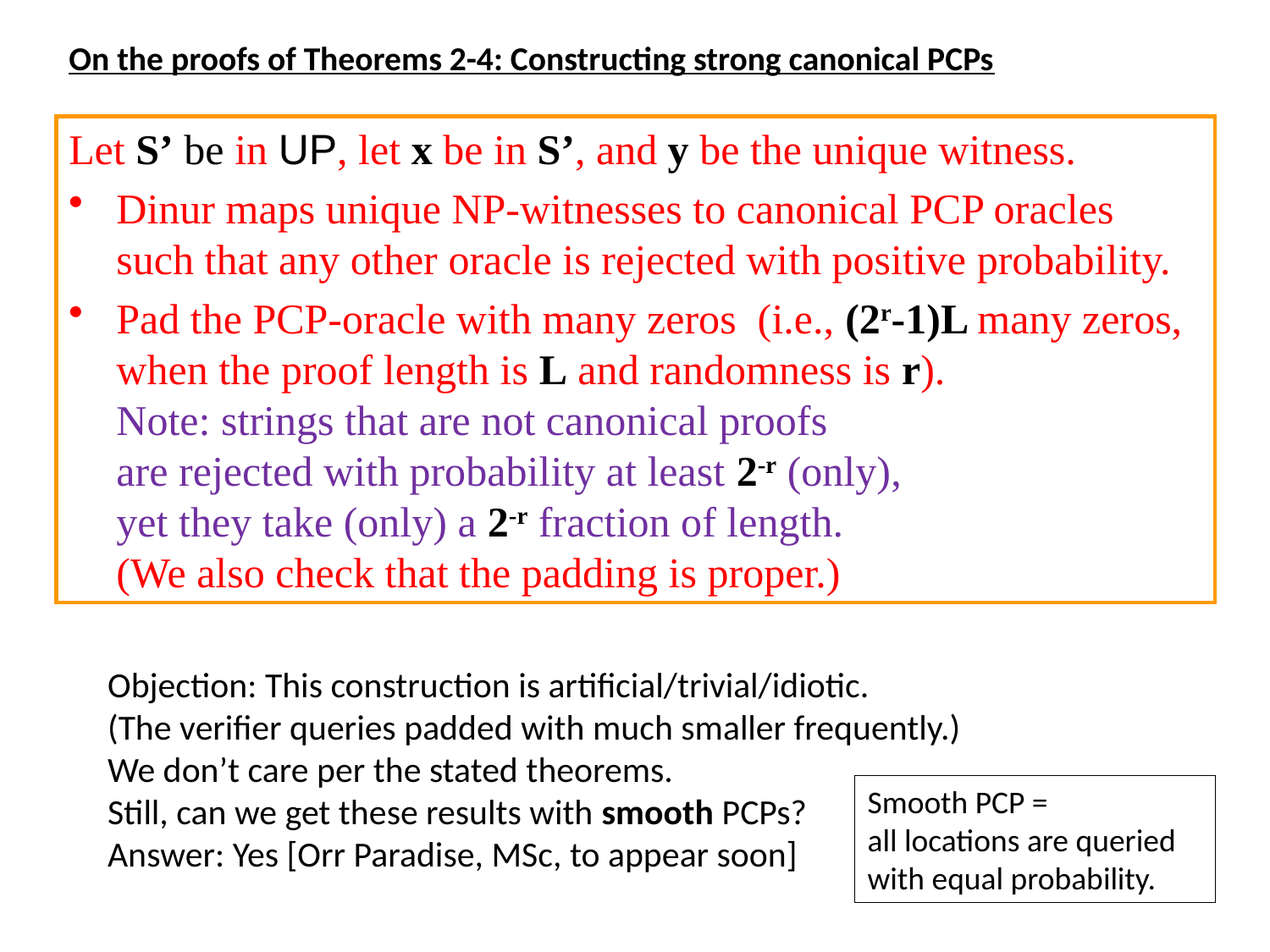

# On the proofs of Theorems 2-4: Constructing strong canonical PCPs
Let S’ be in UP, let x be in S’, and y be the unique witness.
Dinur maps unique NP-witnesses to canonical PCP oracles
such that any other oracle is rejected with positive probability.
Pad the PCP-oracle with many zeros  (i.e., (2r-1)L many zeros,
when the proof length is L and randomness is r).
Note: strings that are not canonical proofs
are rejected with probability at least 2-r (only),
yet they take (only) a 2-r fraction of length.
(We also check that the padding is proper.)
Objection: This construction is artificial/trivial/idiotic.
(The verifier queries padded with much smaller frequently.)
We don’t care per the stated theorems.
Still, can we get these results with smooth PCPs?
Answer: Yes [Orr Paradise, MSc, to appear soon]
Smooth PCP =
all locations are queried with equal probability.